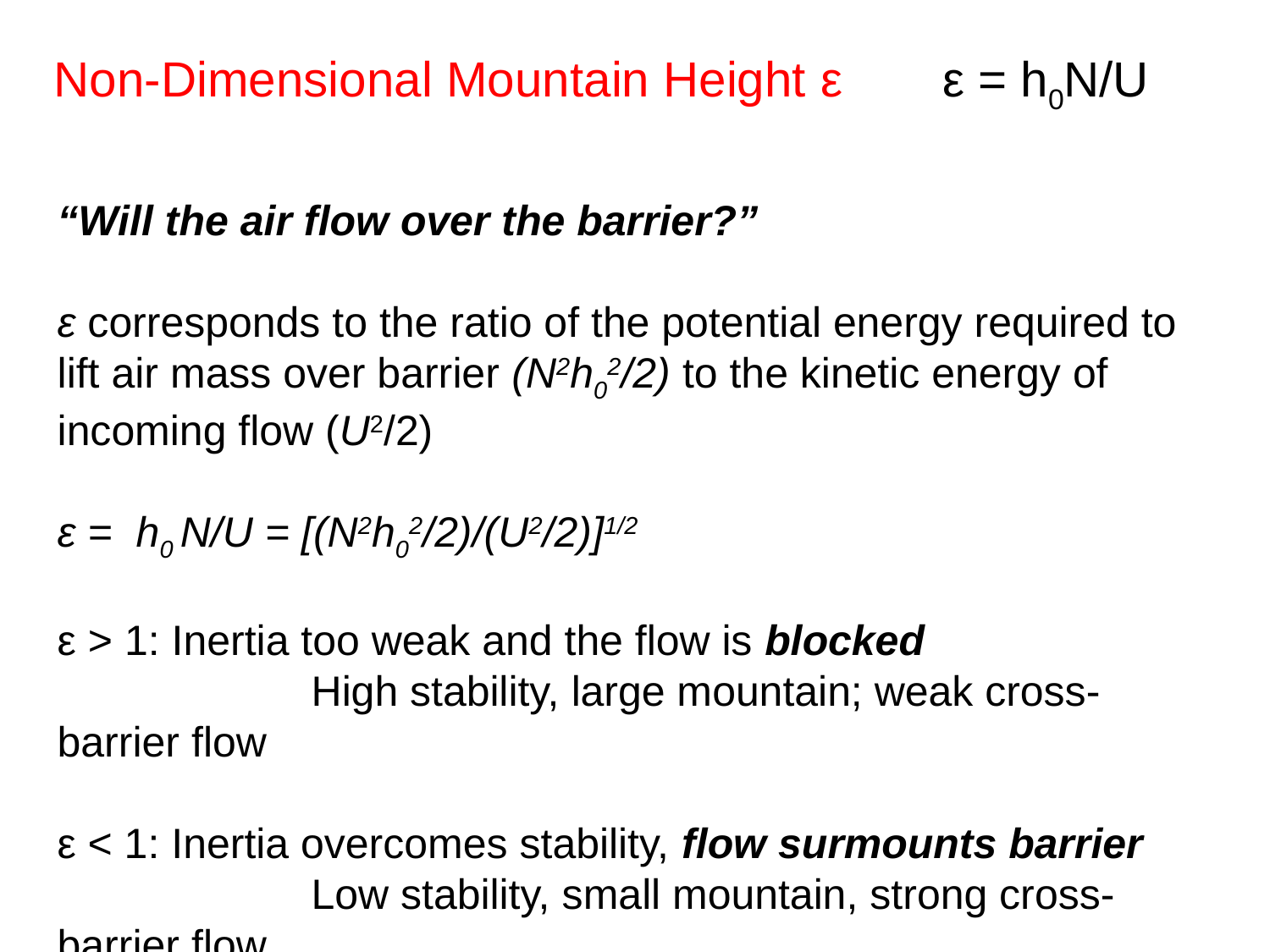

Non-Dimensional Mountain Height ε
ε = h0N/U
“Will the air flow over the barrier?”

ε corresponds to the ratio of the potential energy required to lift air mass over barrier (N2h02/2) to the kinetic energy of incoming flow (U2/2)

ε =  h0 N/U = [(N2h02/2)/(U2/2)]1/2

ε > 1: Inertia too weak and the flow is blocked
		High stability, large mountain; weak cross-barrier flow

ε < 1: Inertia overcomes stability, flow surmounts barrier
		Low stability, small mountain, strong cross-barrier flow